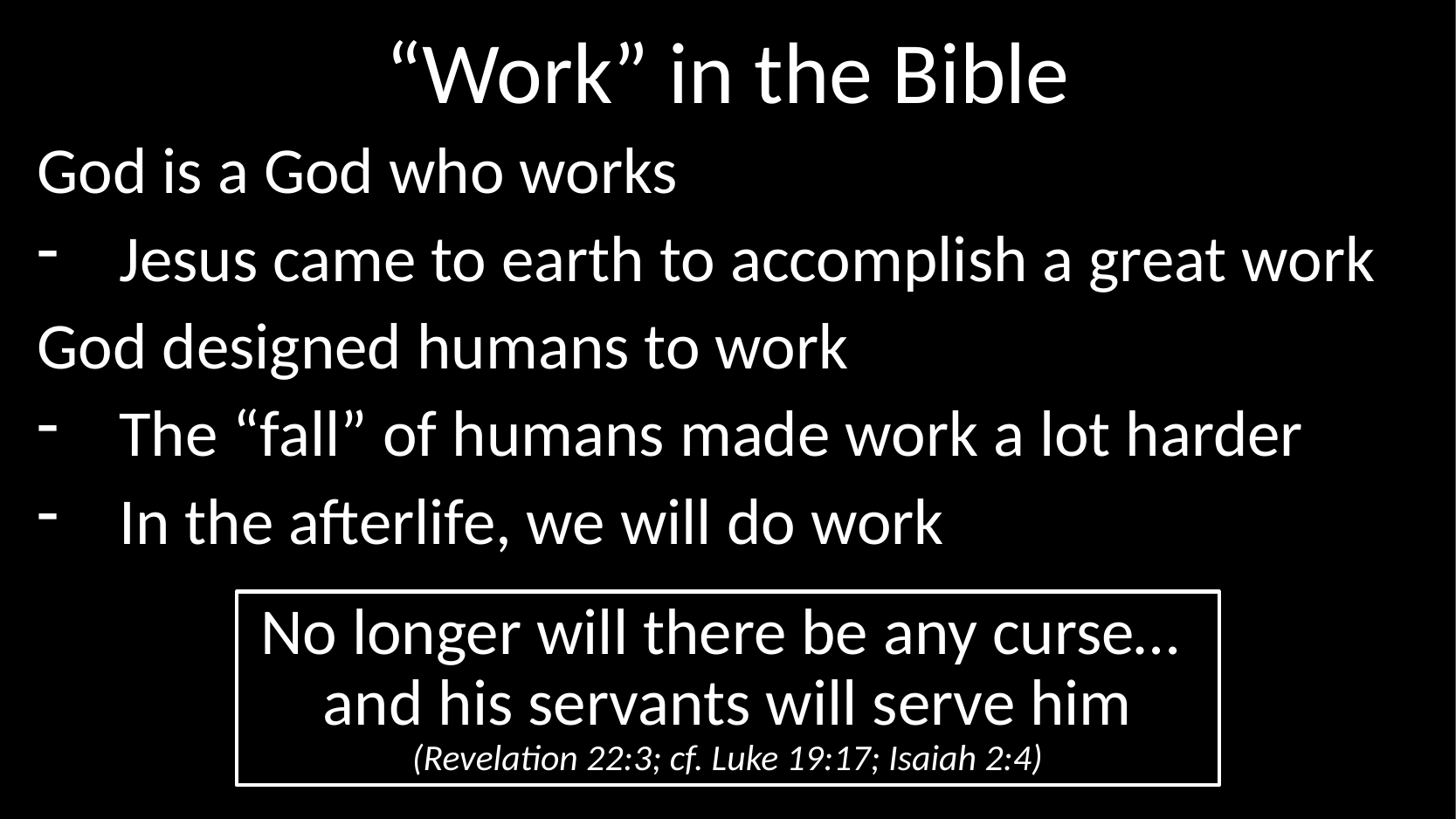

# “Work” in the Bible
God is a God who works
Jesus came to earth to accomplish a great work
God designed humans to work
The “fall” of humans made work a lot harder
In the afterlife, we will do work
No longer will there be any curse…
and his servants will serve him
(Revelation 22:3; cf. Luke 19:17; Isaiah 2:4)